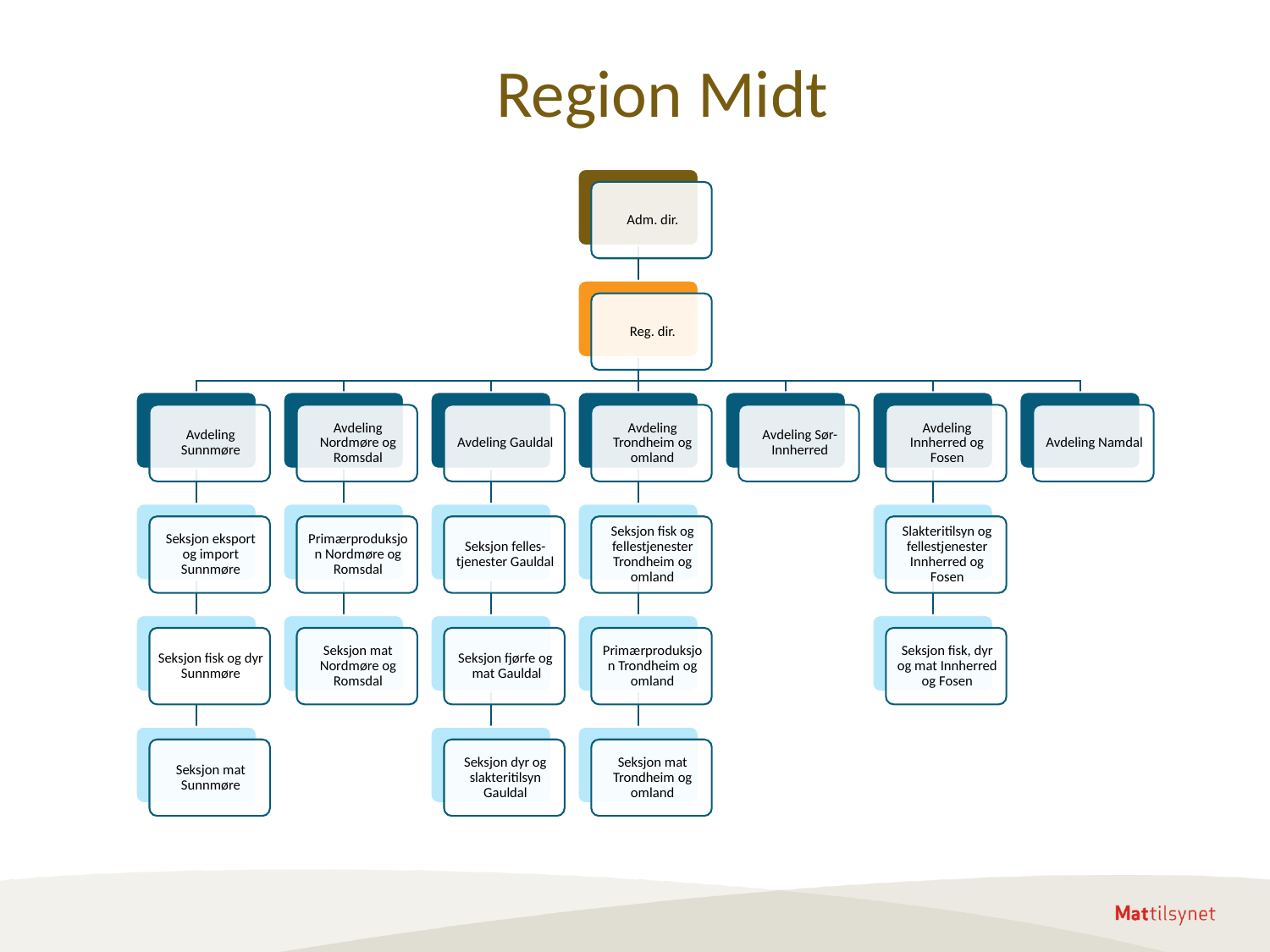

# Region Midt
Adm. dir.
Reg. dir.
Avdeling Sunnmøre
Seksjon eksport og import
Sunnmøre
Seksjon fisk og dyr Sunnmøre
Seksjon mat Sunnmøre
Avdeling Nordmøre og Romsdal
Primærproduksjon Nordmøre og Romsdal
Seksjon mat Nordmøre og Romsdal
Avdeling Gauldal
Seksjon felles-tjenester Gauldal
Seksjon fjørfe og
 mat Gauldal
Seksjon dyr og slakteritilsyn Gauldal
Avdeling Trondheim og omland
Seksjon fisk og fellestjenester Trondheim og omland
Primærproduksjon Trondheim og omland
Seksjon mat Trondheim og omland
Avdeling Sør-Innherred
Avdeling Innherred og Fosen
Slakteritilsyn og fellestjenester Innherred og Fosen
Seksjon fisk, dyr og mat Innherred og Fosen
Avdeling Namdal